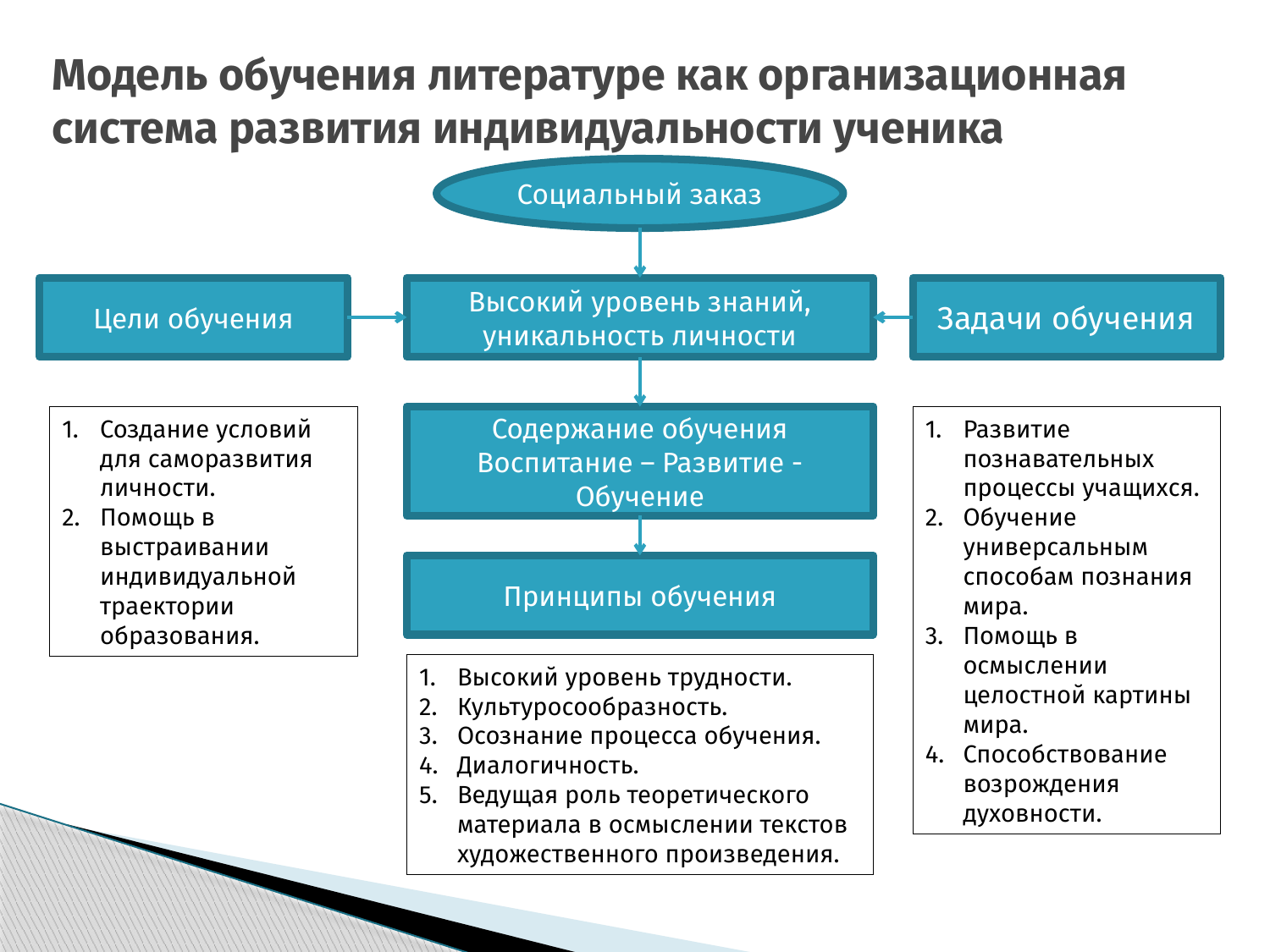

# Модель обучения литературе как организационная система развития индивидуальности ученика
Социальный заказ
Цели обучения
Высокий уровень знаний, уникальность личности
Задачи обучения
Создание условий для саморазвития личности.
Помощь в выстраивании индивидуальной траектории образования.
Содержание обучения
Воспитание – Развитие - Обучение
Развитие познавательных процессы учащихся.
Обучение универсальным способам познания мира.
Помощь в осмыслении целостной картины мира.
Способствование возрождения духовности.
Принципы обучения
Высокий уровень трудности.
Культуросообразность.
Осознание процесса обучения.
Диалогичность.
Ведущая роль теоретического материала в осмыслении текстов художественного произведения.